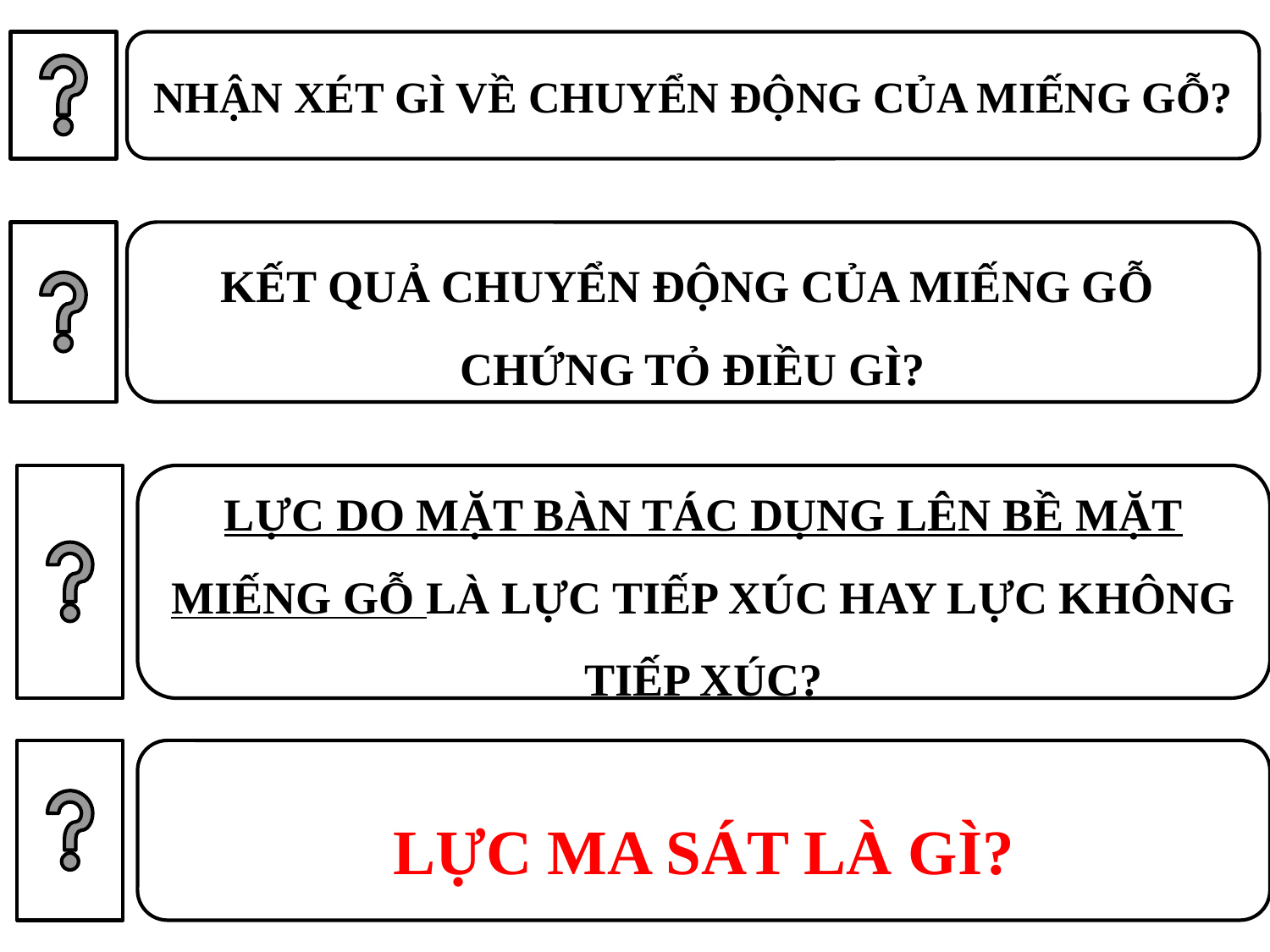

NHẬN XÉT GÌ VỀ CHUYỂN ĐỘNG CỦA MIẾNG GỖ?

KẾT QUẢ CHUYỂN ĐỘNG CỦA MIẾNG GỖ
CHỨNG TỎ ĐIỀU GÌ?

LỰC DO MẶT BÀN TÁC DỤNG LÊN BỀ MẶT MIẾNG GỖ LÀ LỰC TIẾP XÚC HAY LỰC KHÔNG TIẾP XÚC?

LỰC MA SÁT LÀ GÌ?